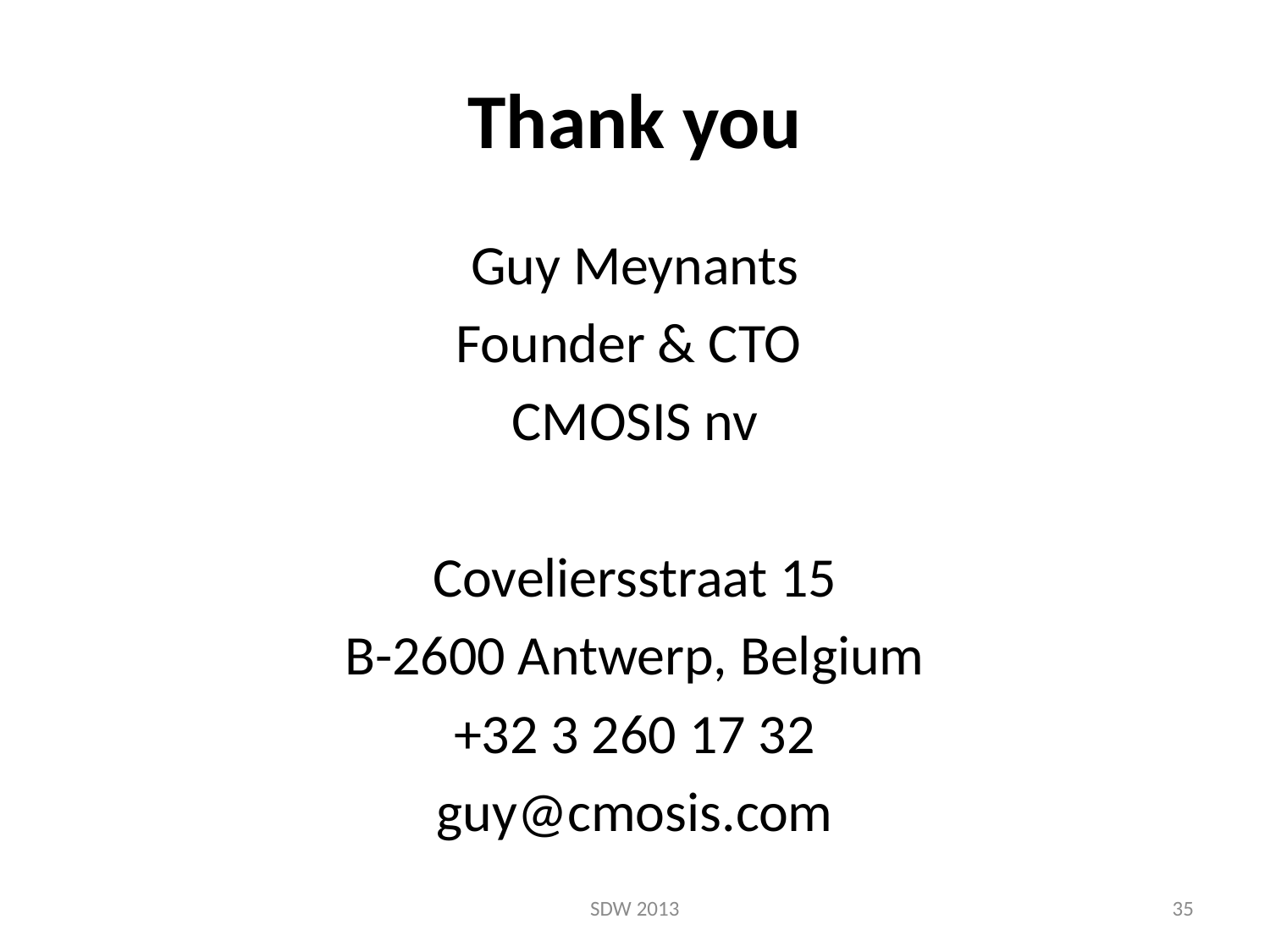

# Thank you
Guy Meynants
Founder & CTO
CMOSIS nv

Coveliersstraat 15
B-2600 Antwerp, Belgium
+32 3 260 17 32
guy@cmosis.com

SDW 2013
35